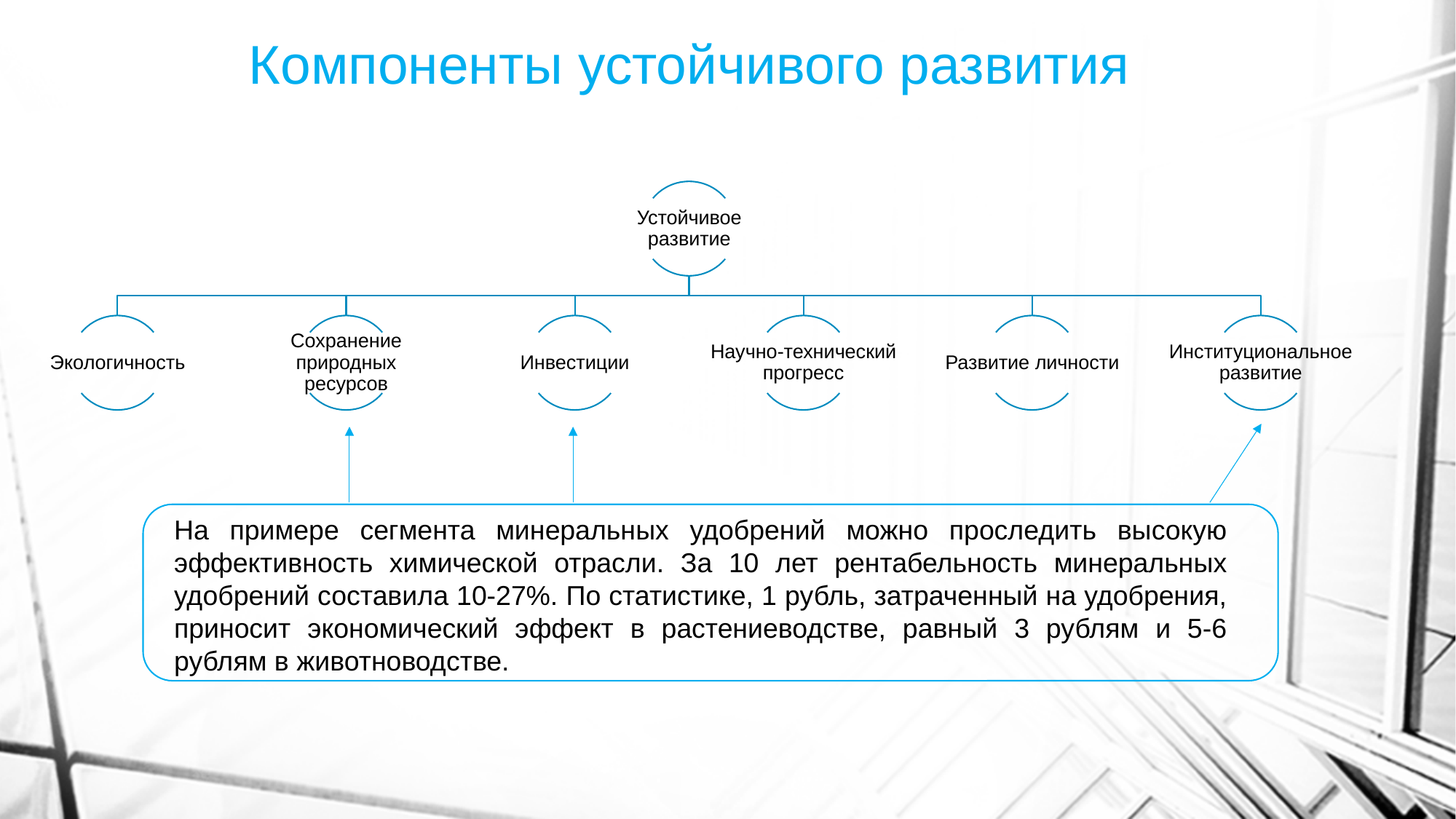

# Компоненты устойчивого развития
Устойчивое развитие
Экологичность
Сохранение природных ресурсов
Инвестиции
Научно-технический прогресс
Развитие личности
Институциональное развитие

На примере сегмента минеральных удобрений можно проследить высокую эффективность химической отрасли. За 10 лет рентабельность минеральных удобрений составила 10-27%. По статистике, 1 рубль, затраченный на удобрения, приносит экономический эффект в растениеводстве, равный 3 рублям и 5-6 рублям в животноводстве.